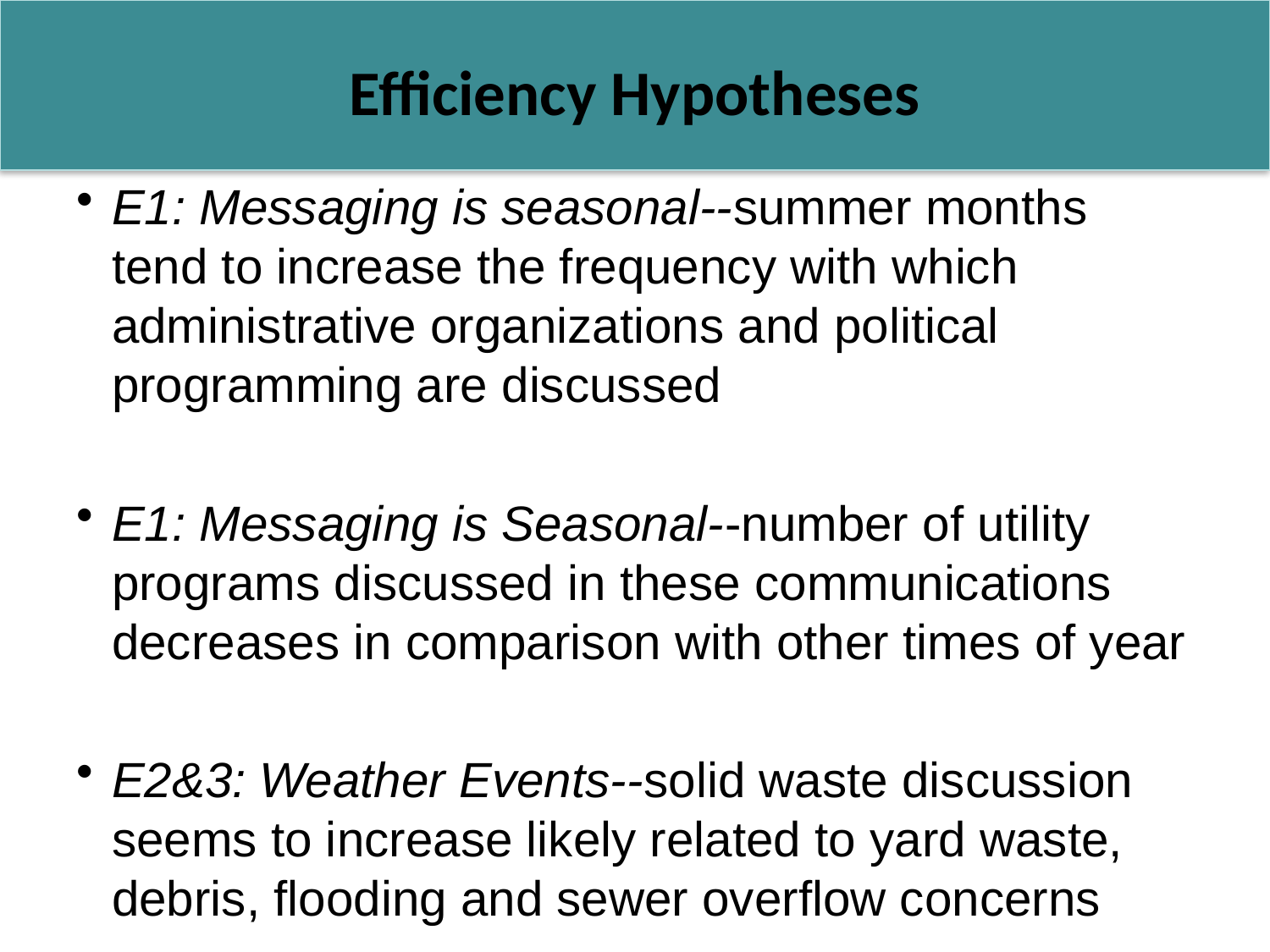

# Efficiency Hypotheses
E1: Messaging is seasonal--summer months tend to increase the frequency with which administrative organizations and political programming are discussed

E1: Messaging is Seasonal--number of utility programs discussed in these communications decreases in comparison with other times of year

E2&3: Weather Events--solid waste discussion seems to increase likely related to yard waste, debris, flooding and sewer overflow concerns